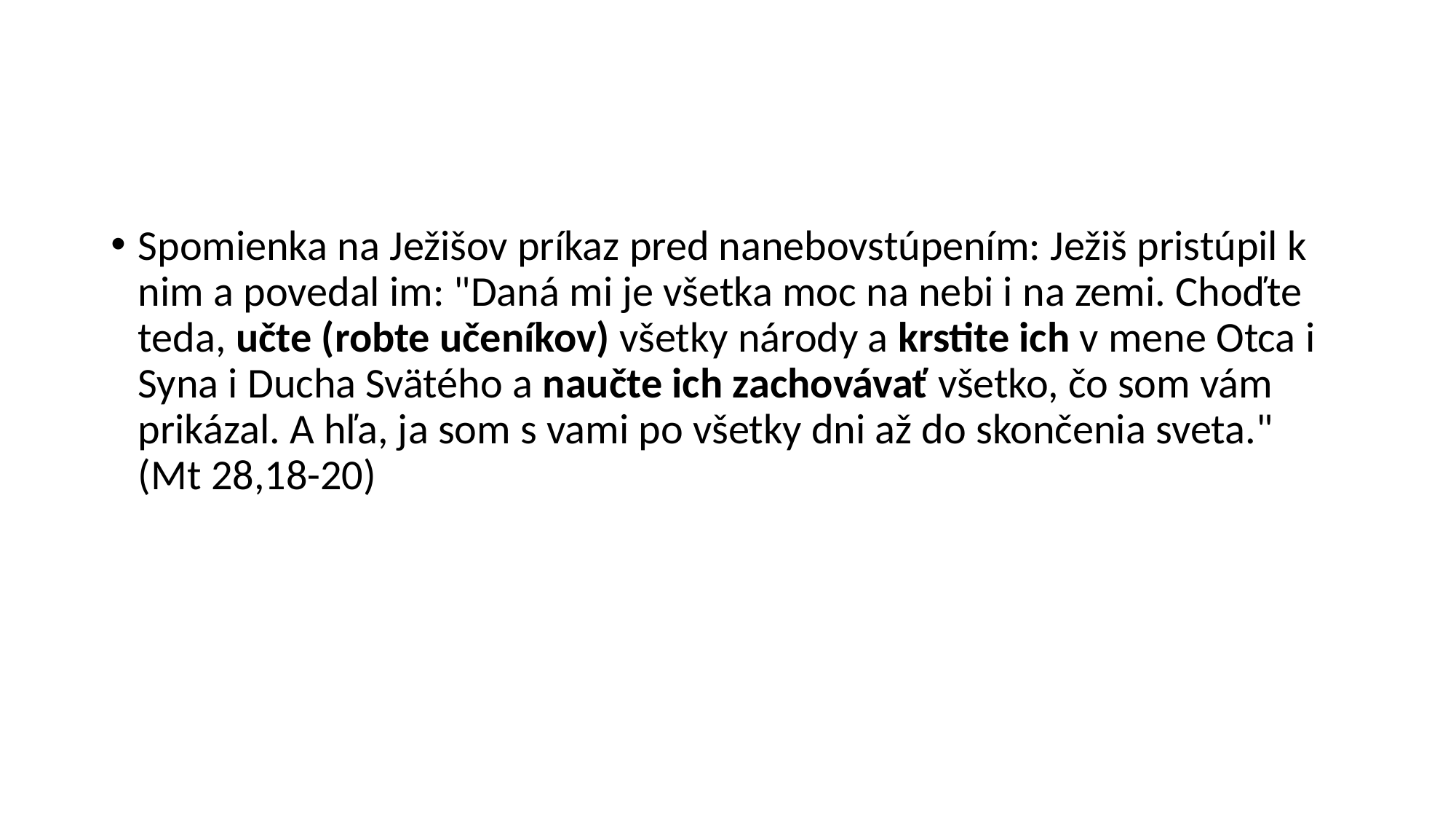

#
Spomienka na Ježišov príkaz pred nanebovstúpením: Ježiš pristúpil k nim a povedal im: "Daná mi je všetka moc na nebi i na zemi. Choďte teda, učte (robte učeníkov) všetky národy a krstite ich v mene Otca i Syna i Ducha Svätého a naučte ich zachovávať všetko, čo som vám prikázal. A hľa, ja som s vami po všetky dni až do skončenia sveta." (Mt 28,18-20)